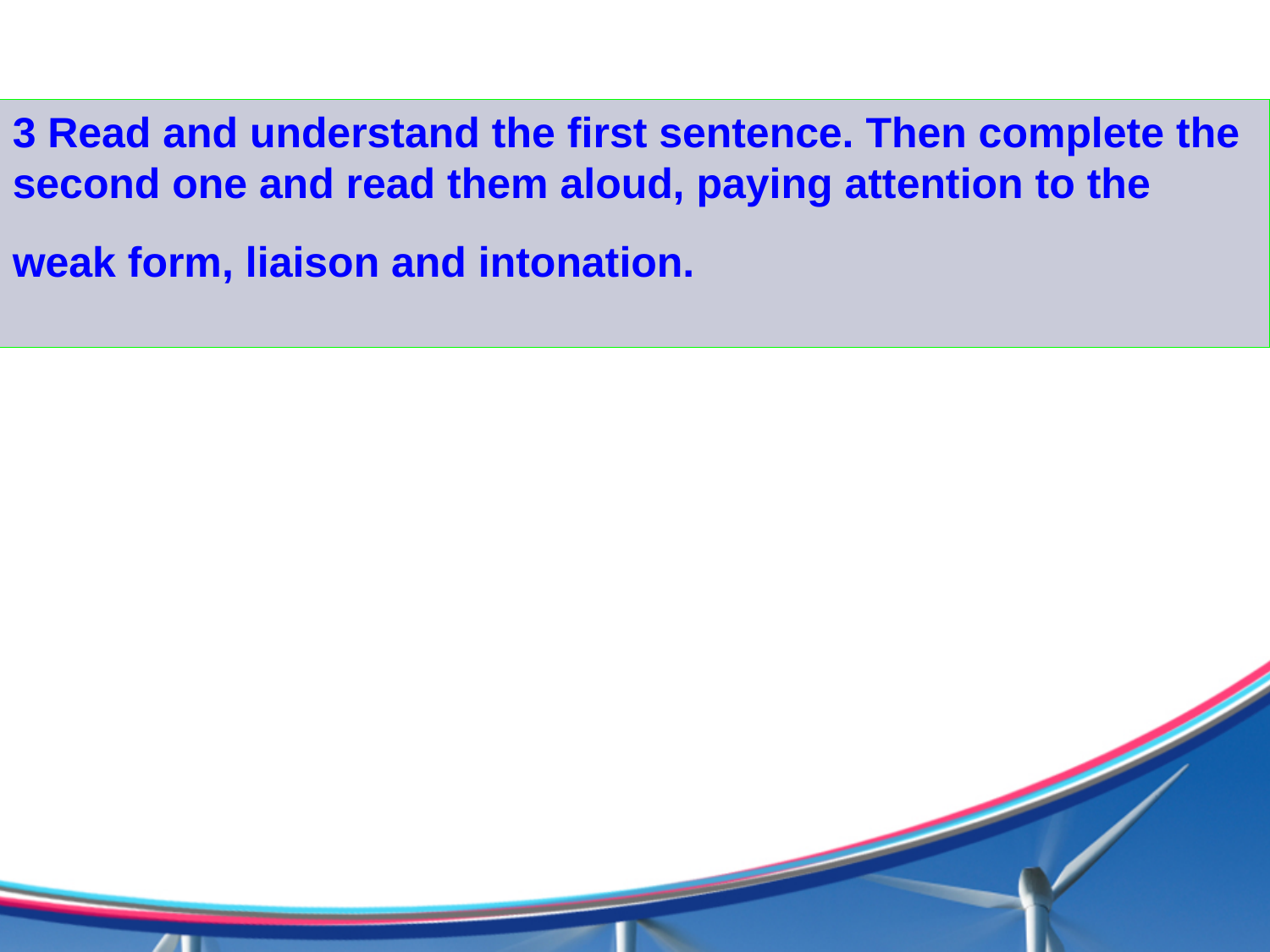

3 Read and understand the first sentence. Then complete the second one and read them aloud, paying attention to the weak form, liaison and intonation.